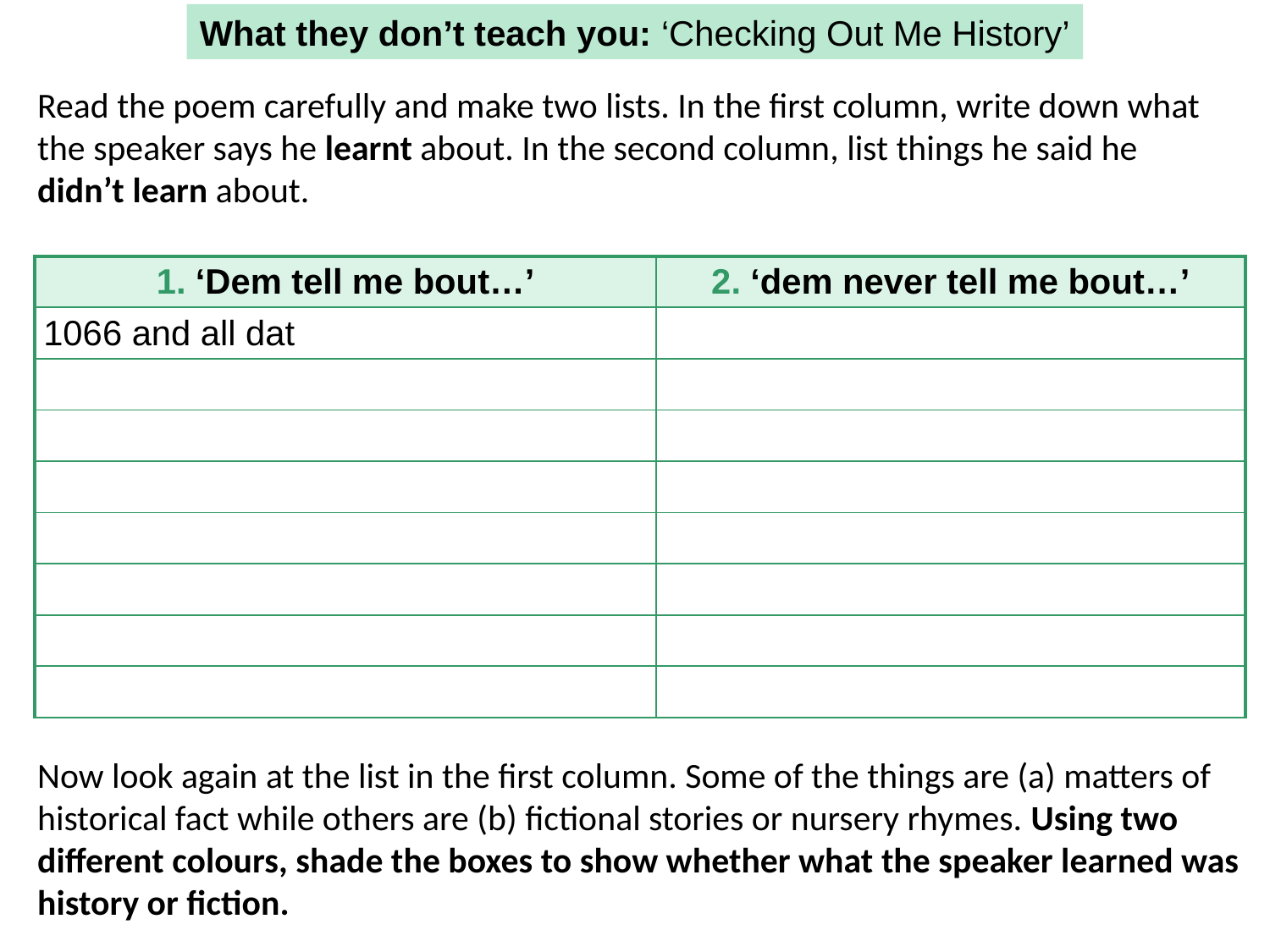

What they don’t teach you: ‘Checking Out Me History’
Read the poem carefully and make two lists. In the first column, write down what the speaker says he learnt about. In the second column, list things he said he didn’t learn about.
| 1. ‘Dem tell me bout…’ | 2. ‘dem never tell me bout…’ |
| --- | --- |
| 1066 and all dat |  |
|  |  |
|  |  |
|  |  |
|  |  |
|  |  |
|  |  |
|  |  |
Now look again at the list in the first column. Some of the things are (a) matters of historical fact while others are (b) fictional stories or nursery rhymes. Using two different colours, shade the boxes to show whether what the speaker learned was history or fiction.